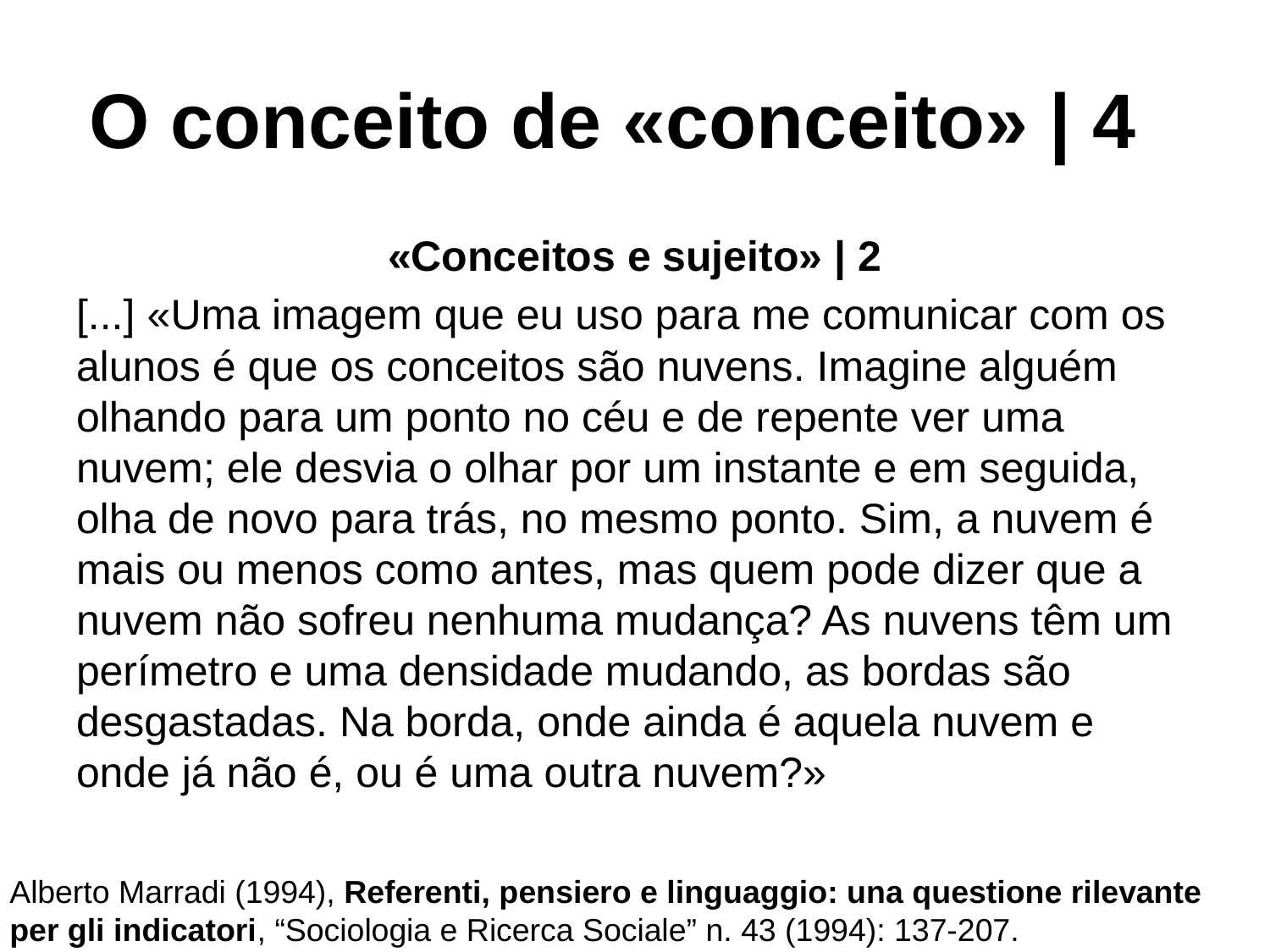

# O conceito de «conceito» | 4
«Conceitos e sujeito» | 2
[...] «Uma imagem que eu uso para me comunicar com os alunos é que os conceitos são nuvens. Imagine alguém olhando para um ponto no céu e de repente ver uma nuvem; ele desvia o olhar por um instante e em seguida, olha de novo para trás, no mesmo ponto. Sim, a nuvem é mais ou menos como antes, mas quem pode dizer que a nuvem não sofreu nenhuma mudança? As nuvens têm um perímetro e uma densidade mudando, as bordas são desgastadas. Na borda, onde ainda é aquela nuvem e onde já não é, ou é uma outra nuvem?»
Alberto Marradi (1994), Referenti, pensiero e linguaggio: una questione rilevante per gli indicatori, “Sociologia e Ricerca Sociale” n. 43 (1994): 137-207.